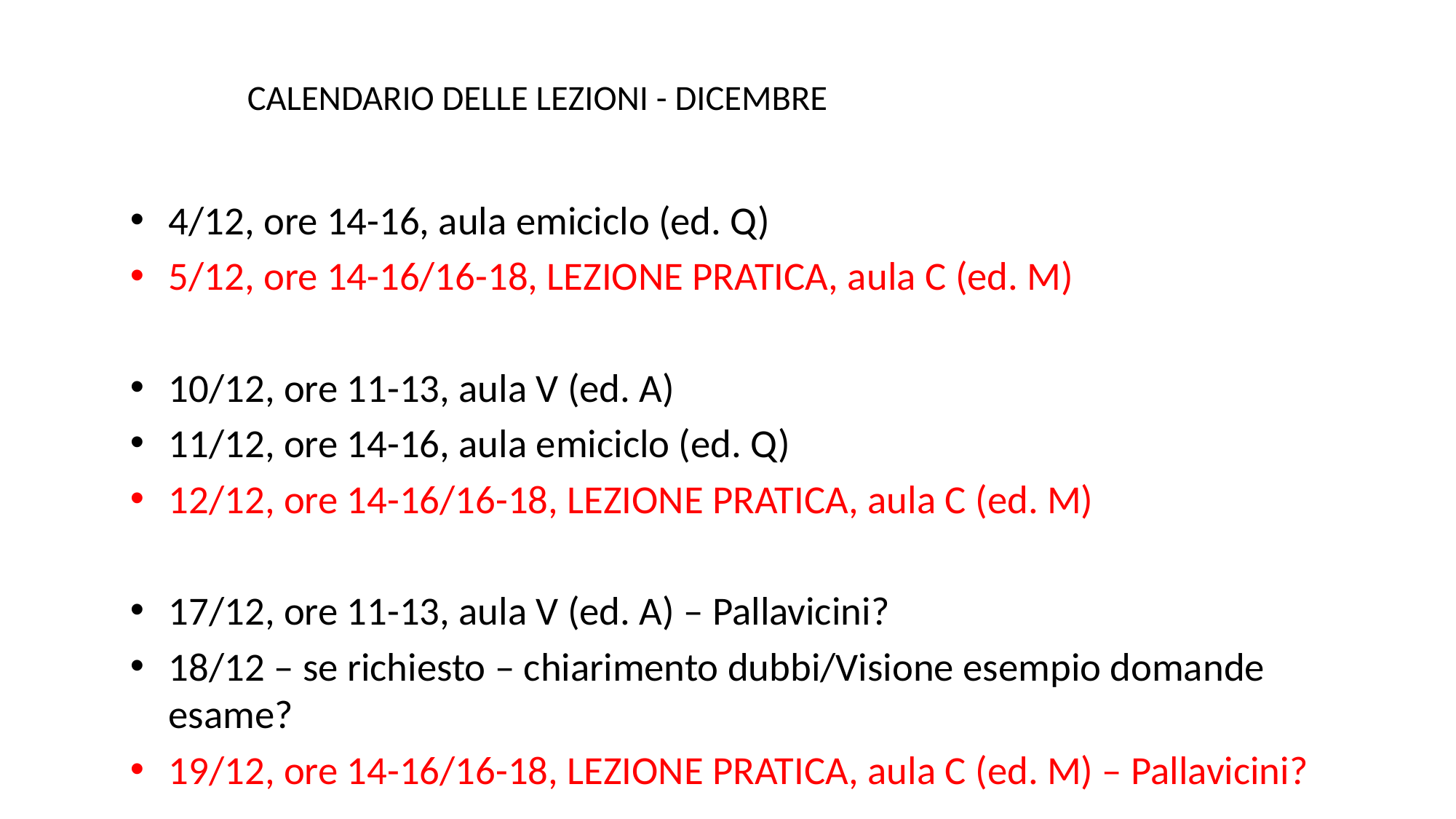

# CALENDARIO DELLE LEZIONI - DICEMBRE
4/12, ore 14-16, aula emiciclo (ed. Q)
5/12, ore 14-16/16-18, LEZIONE PRATICA, aula C (ed. M)

10/12, ore 11-13, aula V (ed. A)
11/12, ore 14-16, aula emiciclo (ed. Q)
12/12, ore 14-16/16-18, LEZIONE PRATICA, aula C (ed. M)

17/12, ore 11-13, aula V (ed. A) – Pallavicini?
18/12 – se richiesto – chiarimento dubbi/Visione esempio domande esame?
19/12, ore 14-16/16-18, LEZIONE PRATICA, aula C (ed. M) – Pallavicini?